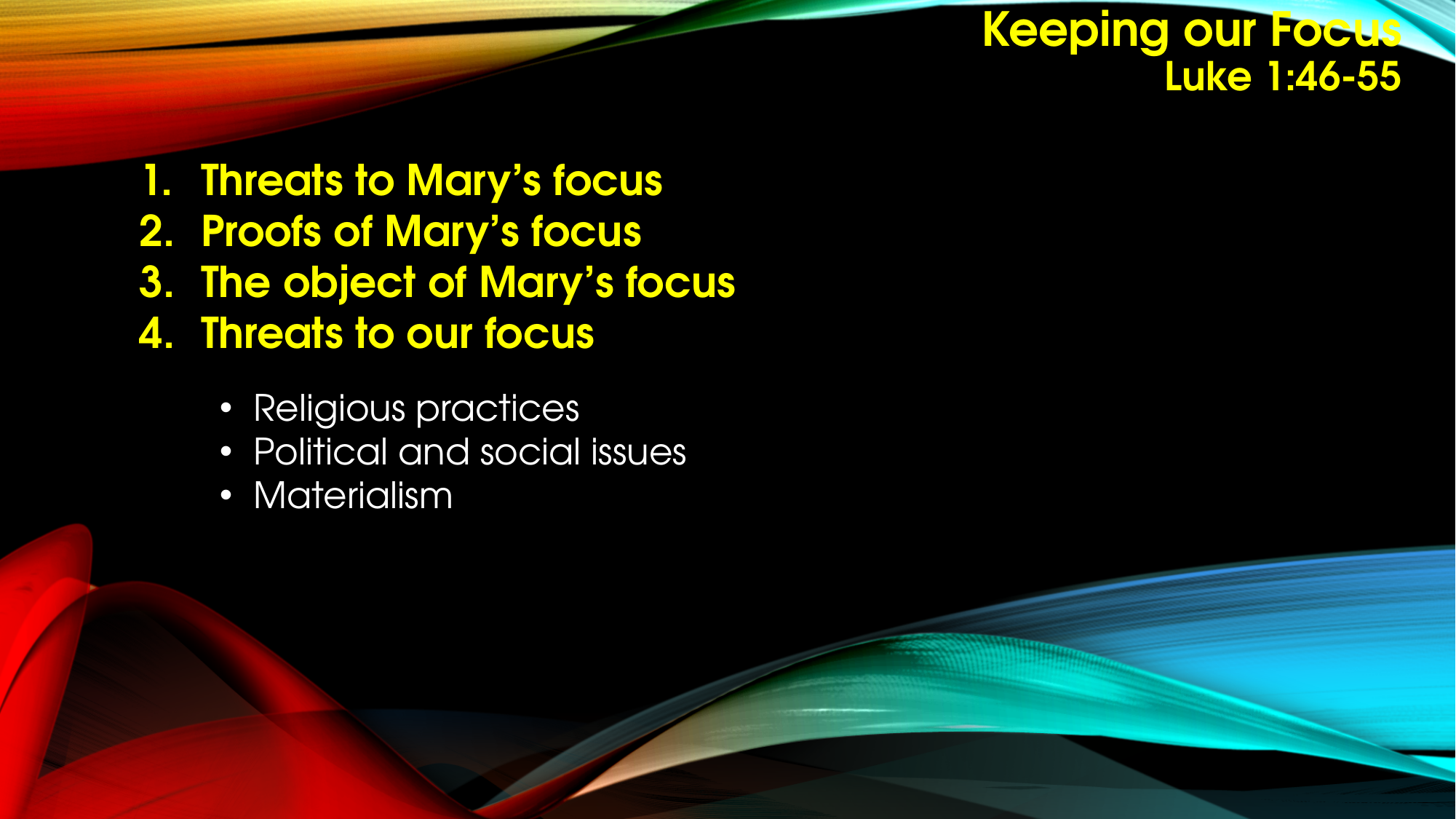

# Keeping our Focus Luke 1:46-55
Threats to Mary’s focus
Proofs of Mary’s focus
The object of Mary’s focus
Threats to our focus
Religious practices
Political and social issues
Materialism